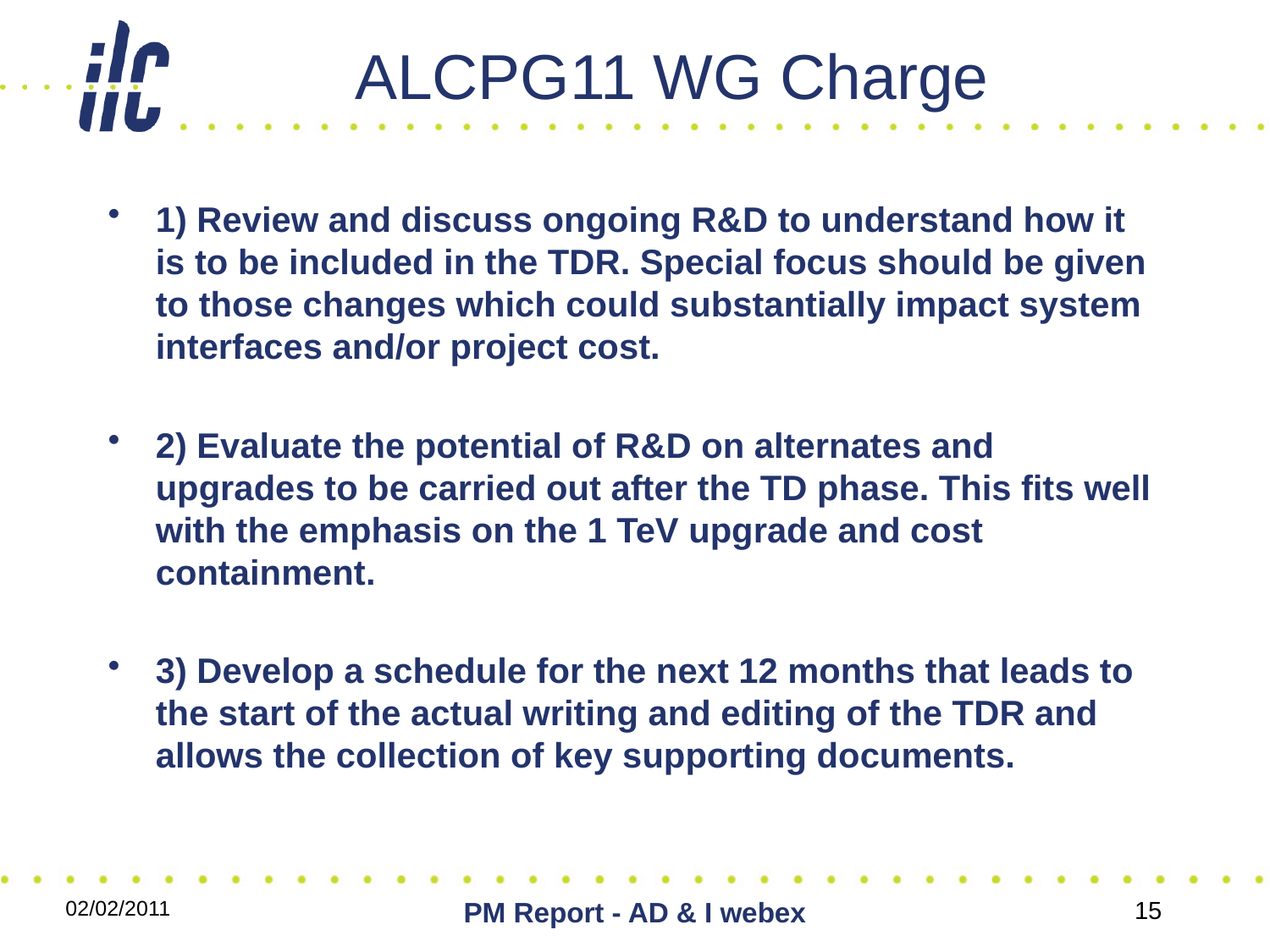

# ALCPG11 WG Charge
1) Review and discuss ongoing R&D to understand how it is to be included in the TDR. Special focus should be given to those changes which could substantially impact system interfaces and/or project cost.

2) Evaluate the potential of R&D on alternates and upgrades to be carried out after the TD phase. This fits well with the emphasis on the 1 TeV upgrade and cost containment.

3) Develop a schedule for the next 12 months that leads to the start of the actual writing and editing of the TDR and allows the collection of key supporting documents.
02/02/2011
PM Report - AD & I webex
15